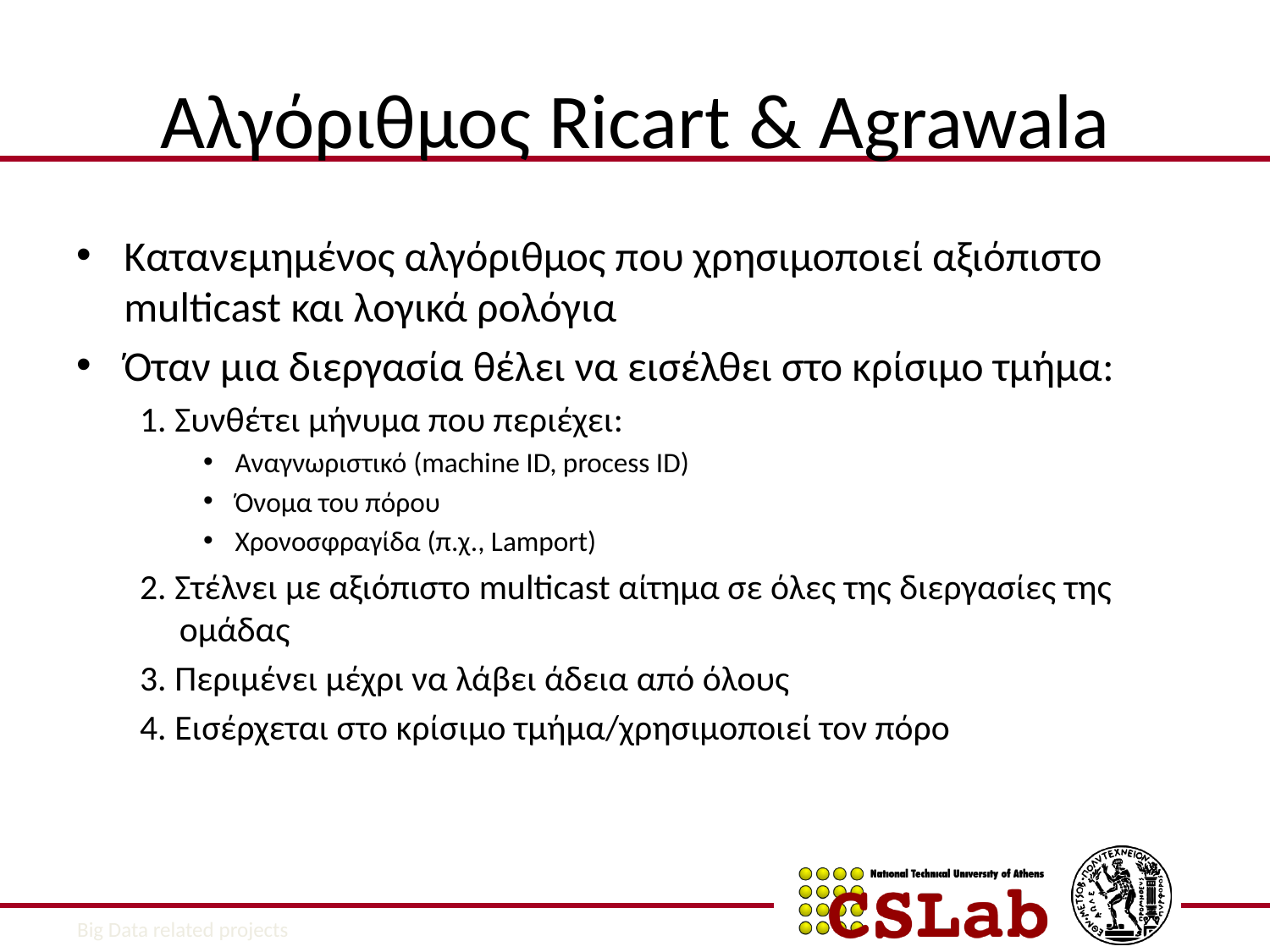

# Αλγόριθμος Ricart & Agrawala
Κατανεμημένος αλγόριθμος που χρησιμοποιεί αξιόπιστο multicast και λογικά ρολόγια
Όταν μια διεργασία θέλει να εισέλθει στο κρίσιμο τμήμα:
1. Συνθέτει μήνυμα που περιέχει:
Αναγνωριστικό (machine ID, process ID)
Όνομα του πόρου
Χρονοσφραγίδα (π.χ., Lamport)
2. Στέλνει με αξιόπιστο multicast αίτημα σε όλες της διεργασίες της ομάδας
3. Περιμένει μέχρι να λάβει άδεια από όλους
4. Εισέρχεται στο κρίσιμο τμήμα/χρησιμοποιεί τον πόρο